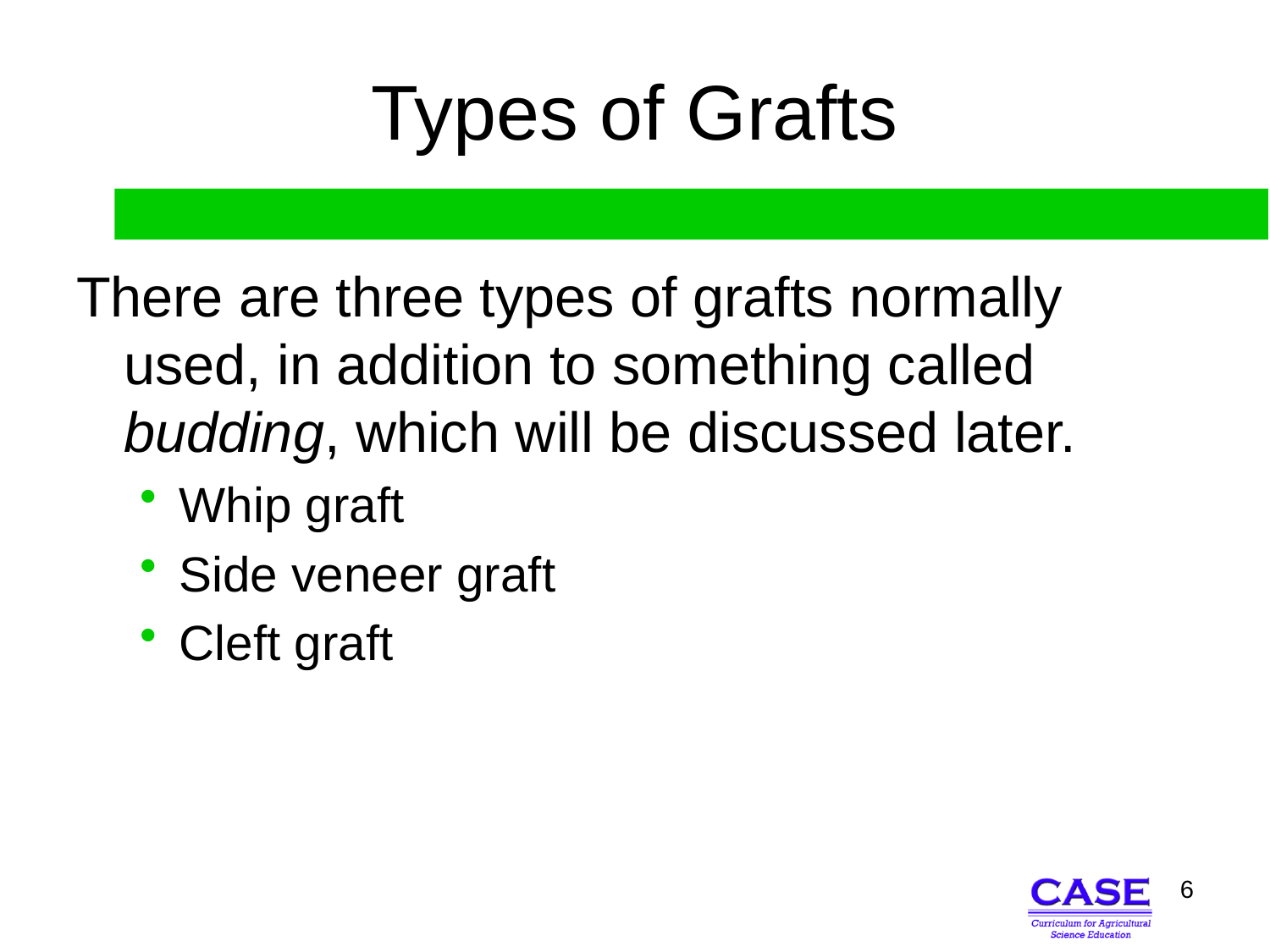

# Types of Grafts
There are three types of grafts normally used, in addition to something called budding, which will be discussed later.
Whip graft
Side veneer graft
Cleft graft

6